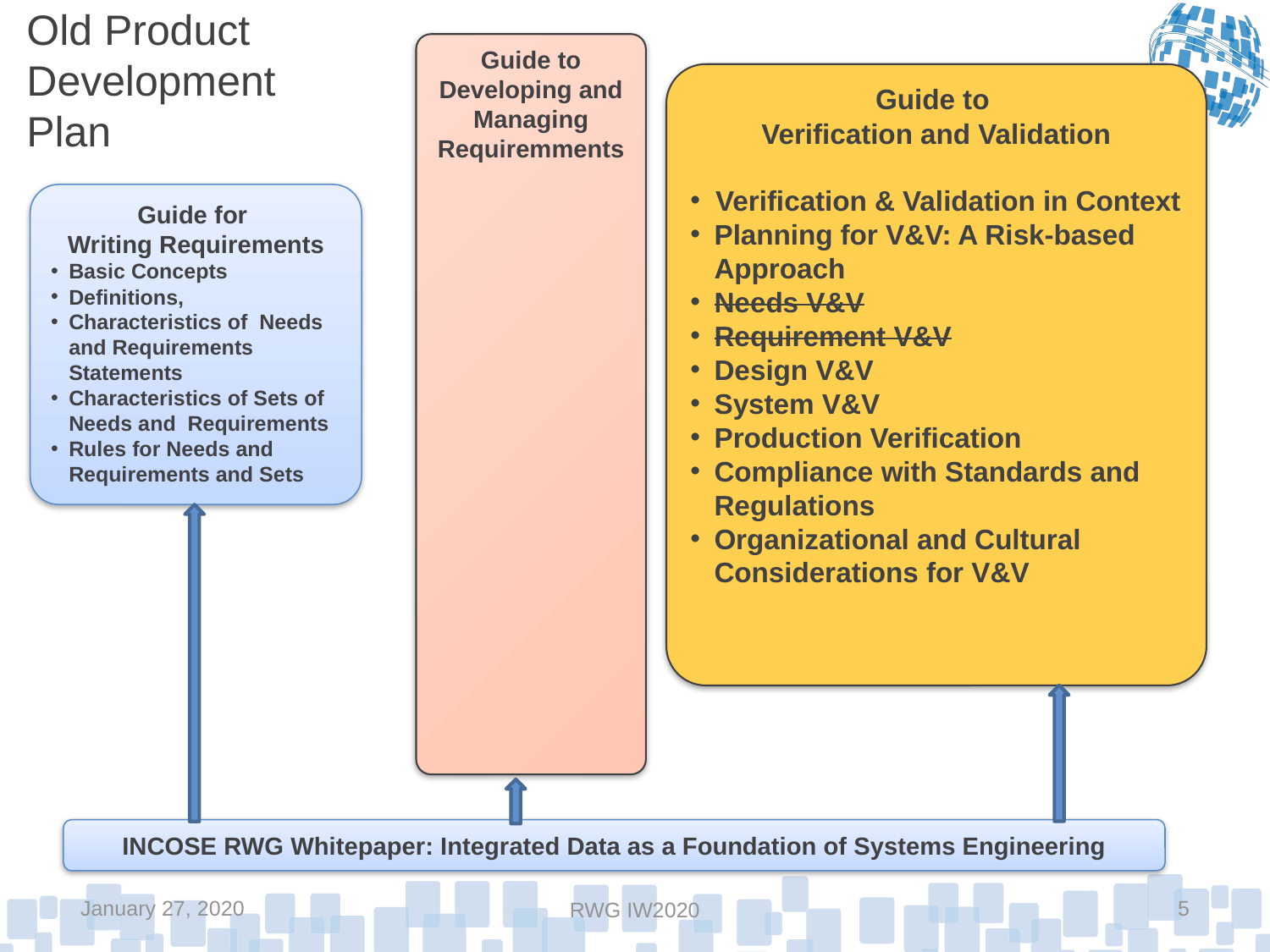

Old Product Development Plan
Guide to Developing and Managing Requiremments

Guide to
Verification and Validation

Verification & Validation in Context
Planning for V&V: A Risk-based Approach
Needs V&V
Requirement V&V
Design V&V
System V&V
Production Verification
Compliance with Standards and Regulations
Organizational and Cultural Considerations for V&V
Guide for
Writing Requirements
Basic Concepts
Definitions,
Characteristics of  Needs and Requirements Statements
Characteristics of Sets of Needs and  Requirements
Rules for Needs and Requirements and Sets

INCOSE RWG Whitepaper: Integrated Data as a Foundation of Systems Engineering
January 27, 2020
5
RWG IW2020